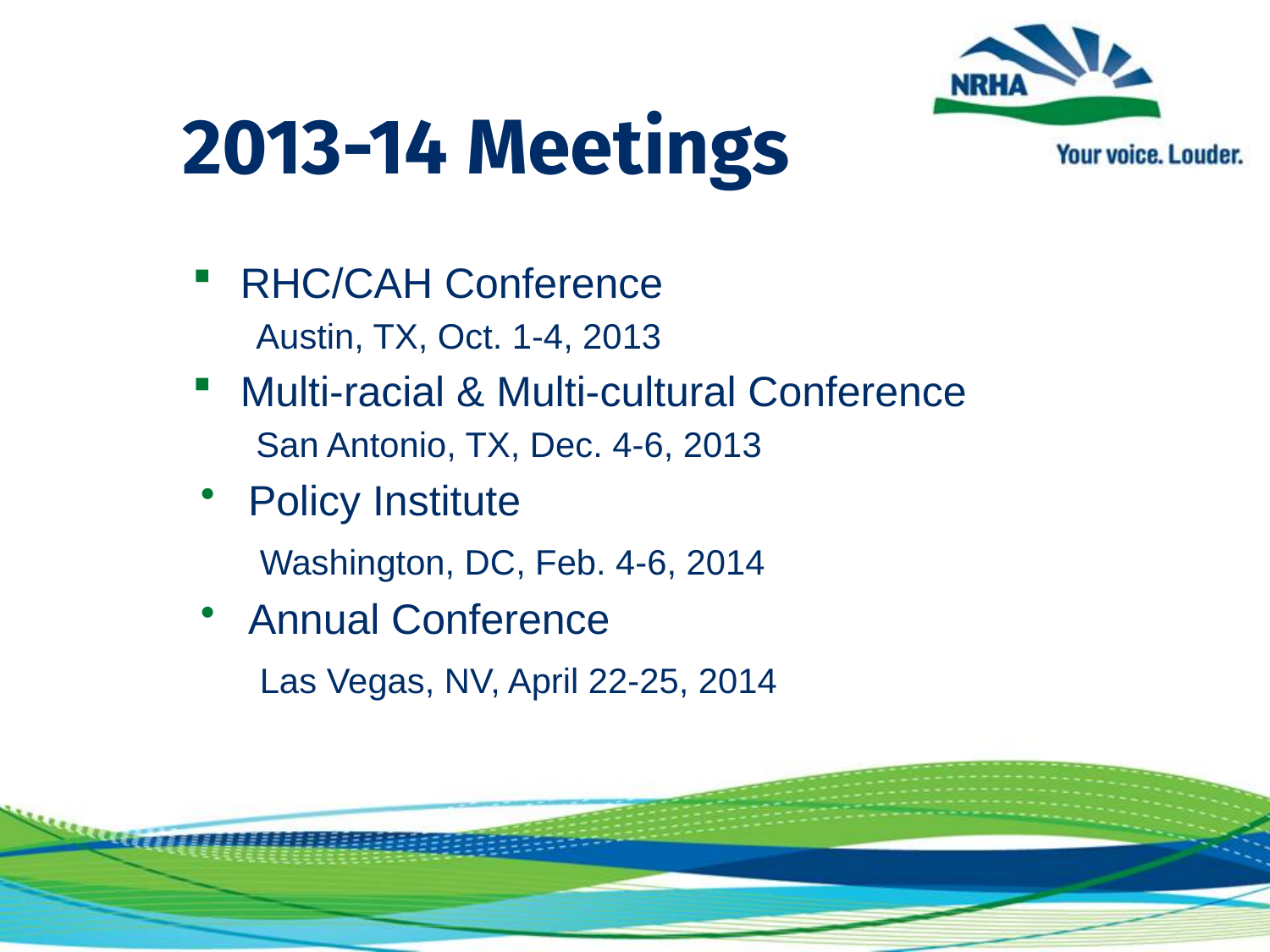

# 2013-14 Meetings

RHC/CAH Conference
Austin, TX, Oct. 1-4, 2013
Multi-racial & Multi-cultural Conference
San Antonio, TX, Dec. 4-6, 2013
Policy Institute
     Washington, DC, Feb. 4-6, 2014
Annual Conference
     Las Vegas, NV, April 22-25, 2014